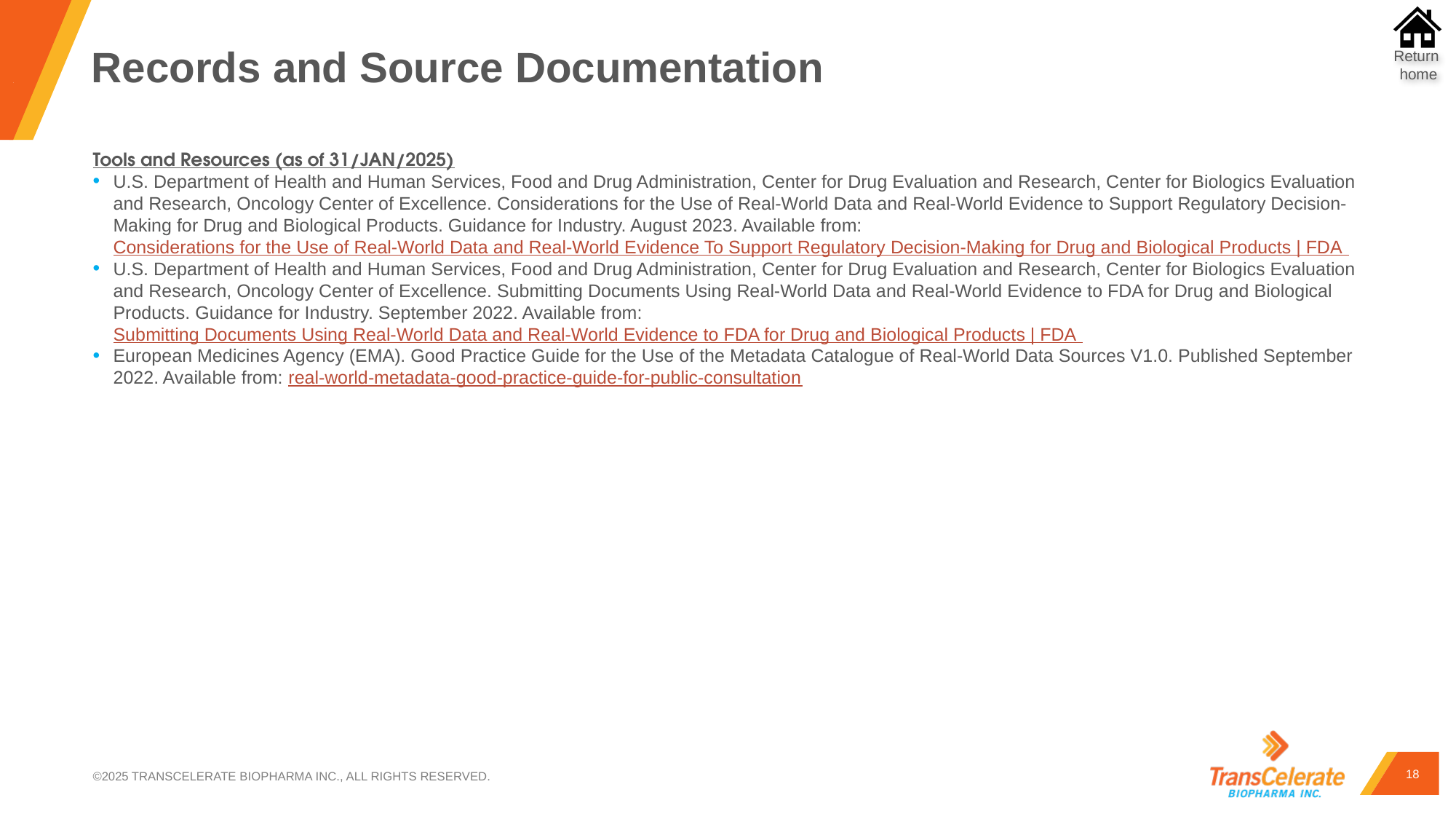

# Records and Source Documentation
Tools and Resources (as of 31/JAN/2025)
U.S. Department of Health and Human Services, Food and Drug Administration, Center for Drug Evaluation and Research, Center for Biologics Evaluation and Research, Oncology Center of Excellence. Considerations for the Use of Real-World Data and Real-World Evidence to Support Regulatory Decision-Making for Drug and Biological Products. Guidance for Industry. August 2023. Available from: Considerations for the Use of Real-World Data and Real-World Evidence To Support Regulatory Decision-Making for Drug and Biological Products | FDA
U.S. Department of Health and Human Services, Food and Drug Administration, Center for Drug Evaluation and Research, Center for Biologics Evaluation and Research, Oncology Center of Excellence. Submitting Documents Using Real-World Data and Real-World Evidence to FDA for Drug and Biological Products. Guidance for Industry. September 2022. Available from: Submitting Documents Using Real-World Data and Real-World Evidence to FDA for Drug and Biological Products | FDA
European Medicines Agency (EMA). Good Practice Guide for the Use of the Metadata Catalogue of Real-World Data Sources V1.0. Published September 2022. Available from: real-world-metadata-good-practice-guide-for-public-consultation
18